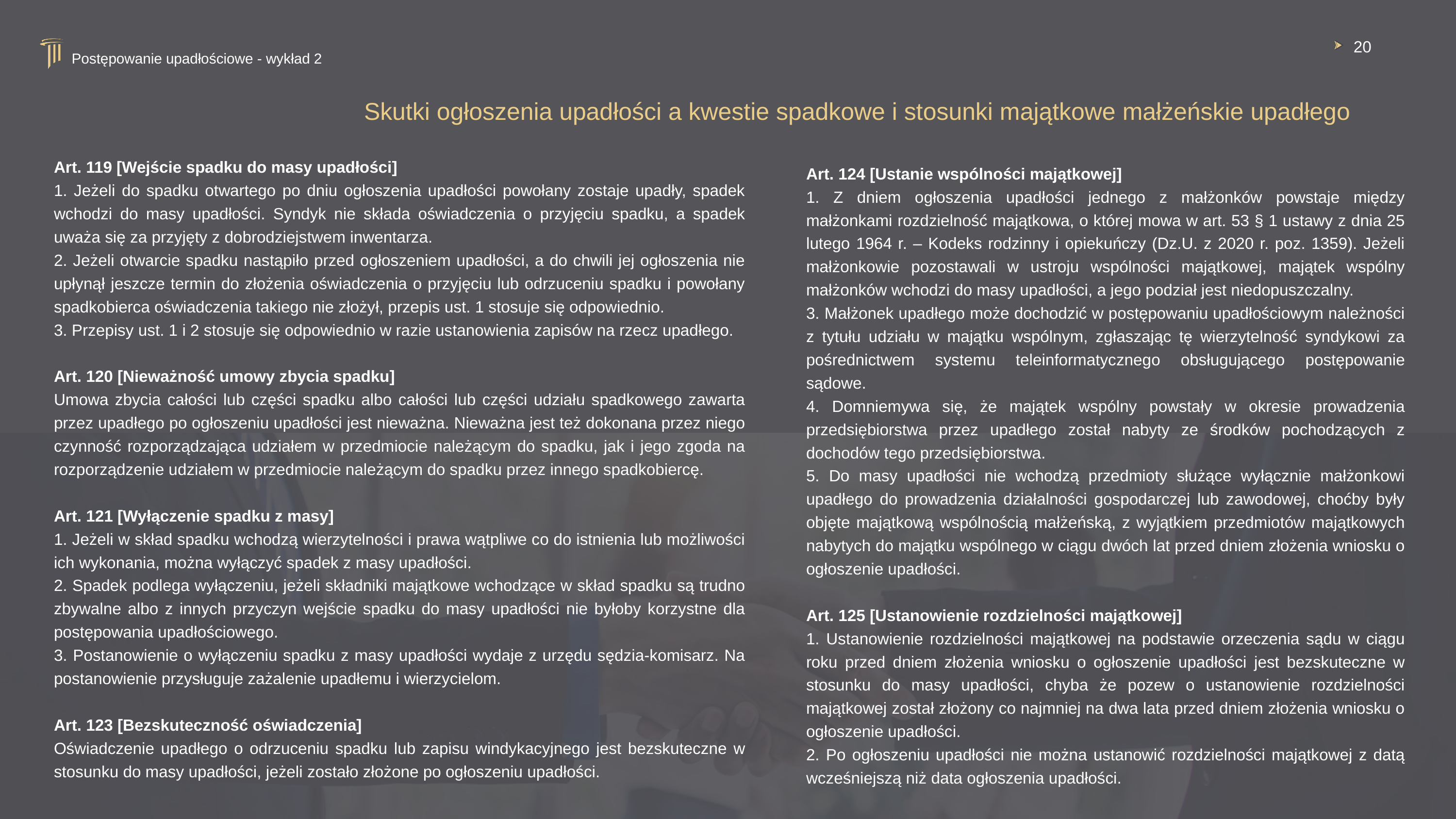

20

Postępowanie upadłościowe - wykład 2

Skutki ogłoszenia upadłości a kwestie spadkowe i stosunki majątkowe małżeńskie upadłego
Art. 119 [Wejście spadku do masy upadłości]
1. Jeżeli do spadku otwartego po dniu ogłoszenia upadłości powołany zostaje upadły, spadek wchodzi do masy upadłości. Syndyk nie składa oświadczenia o przyjęciu spadku, a spadek uważa się za przyjęty z dobrodziejstwem inwentarza.
2. Jeżeli otwarcie spadku nastąpiło przed ogłoszeniem upadłości, a do chwili jej ogłoszenia nie upłynął jeszcze termin do złożenia oświadczenia o przyjęciu lub odrzuceniu spadku i powołany spadkobierca oświadczenia takiego nie złożył, przepis ust. 1 stosuje się odpowiednio.
3. Przepisy ust. 1 i 2 stosuje się odpowiednio w razie ustanowienia zapisów na rzecz upadłego.

Art. 120 [Nieważność umowy zbycia spadku]
Umowa zbycia całości lub części spadku albo całości lub części udziału spadkowego zawarta przez upadłego po ogłoszeniu upadłości jest nieważna. Nieważna jest też dokonana przez niego czynność rozporządzająca udziałem w przedmiocie należącym do spadku, jak i jego zgoda na rozporządzenie udziałem w przedmiocie należącym do spadku przez innego spadkobiercę.

Art. 121 [Wyłączenie spadku z masy]
1. Jeżeli w skład spadku wchodzą wierzytelności i prawa wątpliwe co do istnienia lub możliwości ich wykonania, można wyłączyć spadek z masy upadłości.
2. Spadek podlega wyłączeniu, jeżeli składniki majątkowe wchodzące w skład spadku są trudno zbywalne albo z innych przyczyn wejście spadku do masy upadłości nie byłoby korzystne dla postępowania upadłościowego.
3. Postanowienie o wyłączeniu spadku z masy upadłości wydaje z urzędu sędzia-komisarz. Na postanowienie przysługuje zażalenie upadłemu i wierzycielom.

Art. 123 [Bezskuteczność oświadczenia]
Oświadczenie upadłego o odrzuceniu spadku lub zapisu windykacyjnego jest bezskuteczne w stosunku do masy upadłości, jeżeli zostało złożone po ogłoszeniu upadłości.
Art. 124 [Ustanie wspólności majątkowej]
1. Z dniem ogłoszenia upadłości jednego z małżonków powstaje między małżonkami rozdzielność majątkowa, o której mowa w art. 53 § 1 ustawy z dnia 25 lutego 1964 r. – Kodeks rodzinny i opiekuńczy (Dz.U. z 2020 r. poz. 1359). Jeżeli małżonkowie pozostawali w ustroju wspólności majątkowej, majątek wspólny małżonków wchodzi do masy upadłości, a jego podział jest niedopuszczalny.
3. Małżonek upadłego może dochodzić w postępowaniu upadłościowym należności z tytułu udziału w majątku wspólnym, zgłaszając tę wierzytelność syndykowi za pośrednictwem systemu teleinformatycznego obsługującego postępowanie sądowe.
4. Domniemywa się, że majątek wspólny powstały w okresie prowadzenia przedsiębiorstwa przez upadłego został nabyty ze środków pochodzących z dochodów tego przedsiębiorstwa.
5. Do masy upadłości nie wchodzą przedmioty służące wyłącznie małżonkowi upadłego do prowadzenia działalności gospodarczej lub zawodowej, choćby były objęte majątkową wspólnością małżeńską, z wyjątkiem przedmiotów majątkowych nabytych do majątku wspólnego w ciągu dwóch lat przed dniem złożenia wniosku o ogłoszenie upadłości.

Art. 125 [Ustanowienie rozdzielności majątkowej]
1. Ustanowienie rozdzielności majątkowej na podstawie orzeczenia sądu w ciągu roku przed dniem złożenia wniosku o ogłoszenie upadłości jest bezskuteczne w stosunku do masy upadłości, chyba że pozew o ustanowienie rozdzielności majątkowej został złożony co najmniej na dwa lata przed dniem złożenia wniosku o ogłoszenie upadłości.
2. Po ogłoszeniu upadłości nie można ustanowić rozdzielności majątkowej z datą wcześniejszą niż data ogłoszenia upadłości.